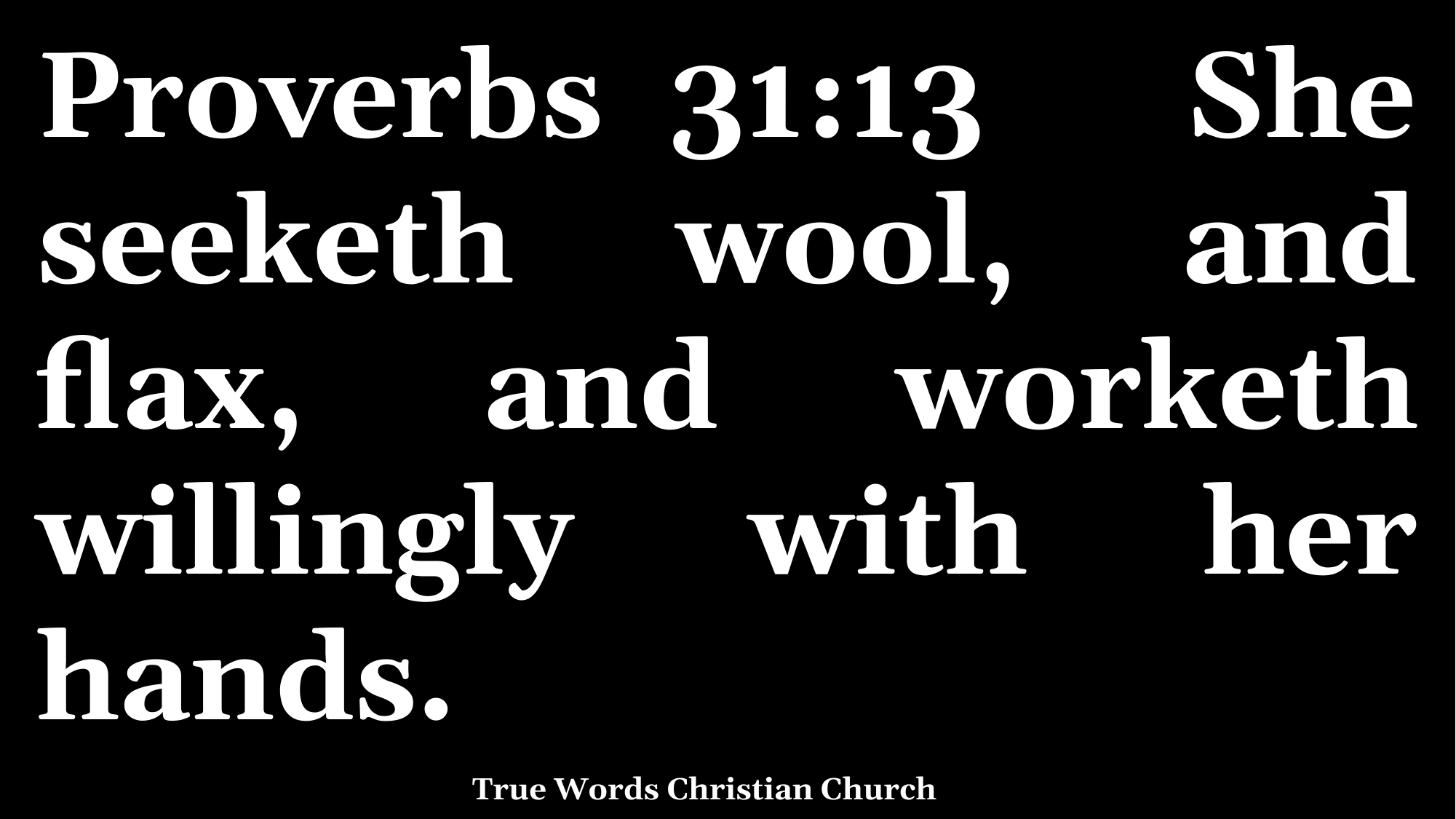

Proverbs 31:13   She seeketh wool, and flax, and worketh willingly with her hands.
True Words Christian Church